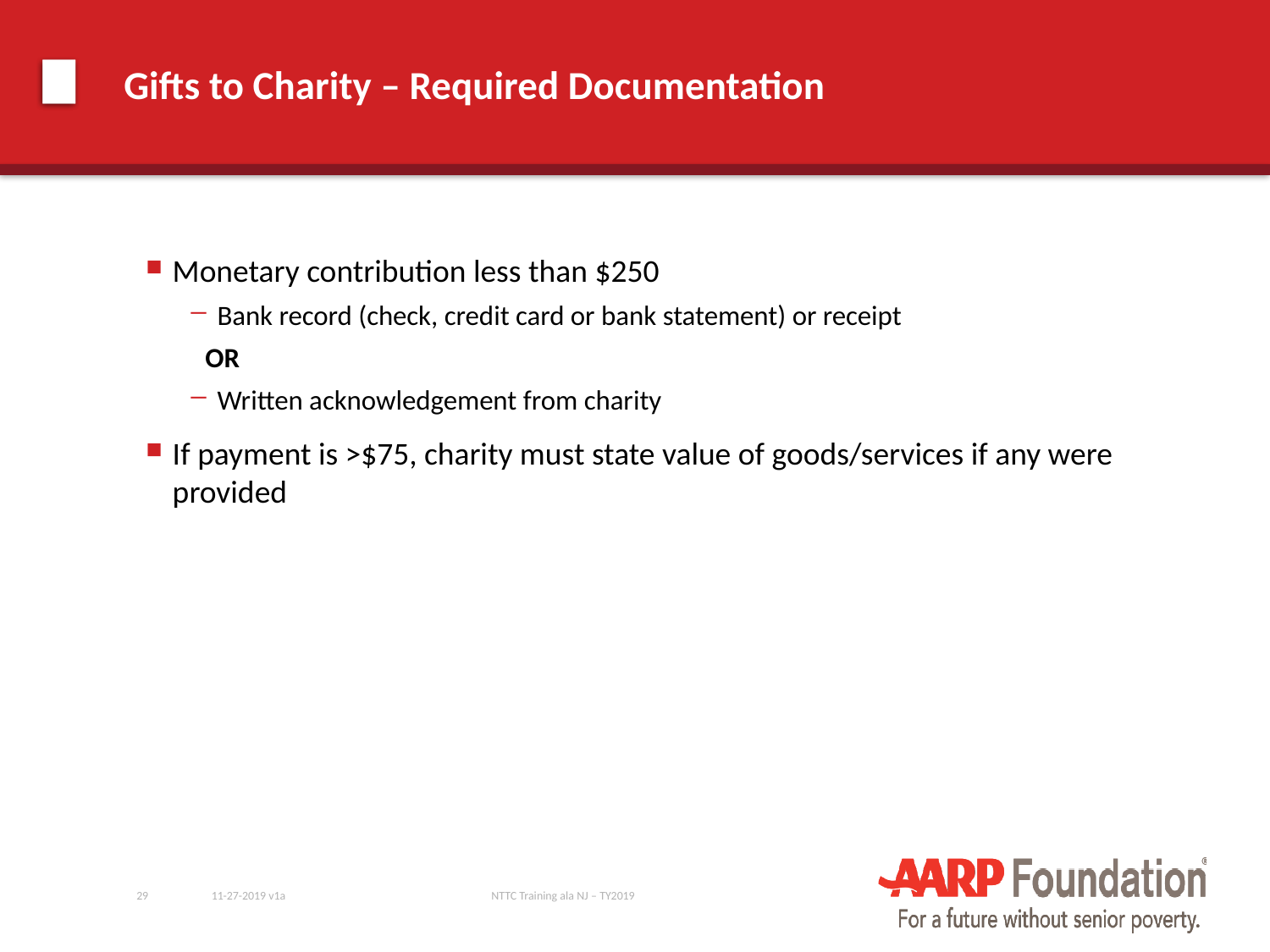

# Gifts to Charity – Required Documentation
Monetary contribution less than $250
Bank record (check, credit card or bank statement) or receipt
OR
Written acknowledgement from charity
If payment is >$75, charity must state value of goods/services if any were provided
29
11-27-2019 v1a
NTTC Training ala NJ – TY2019